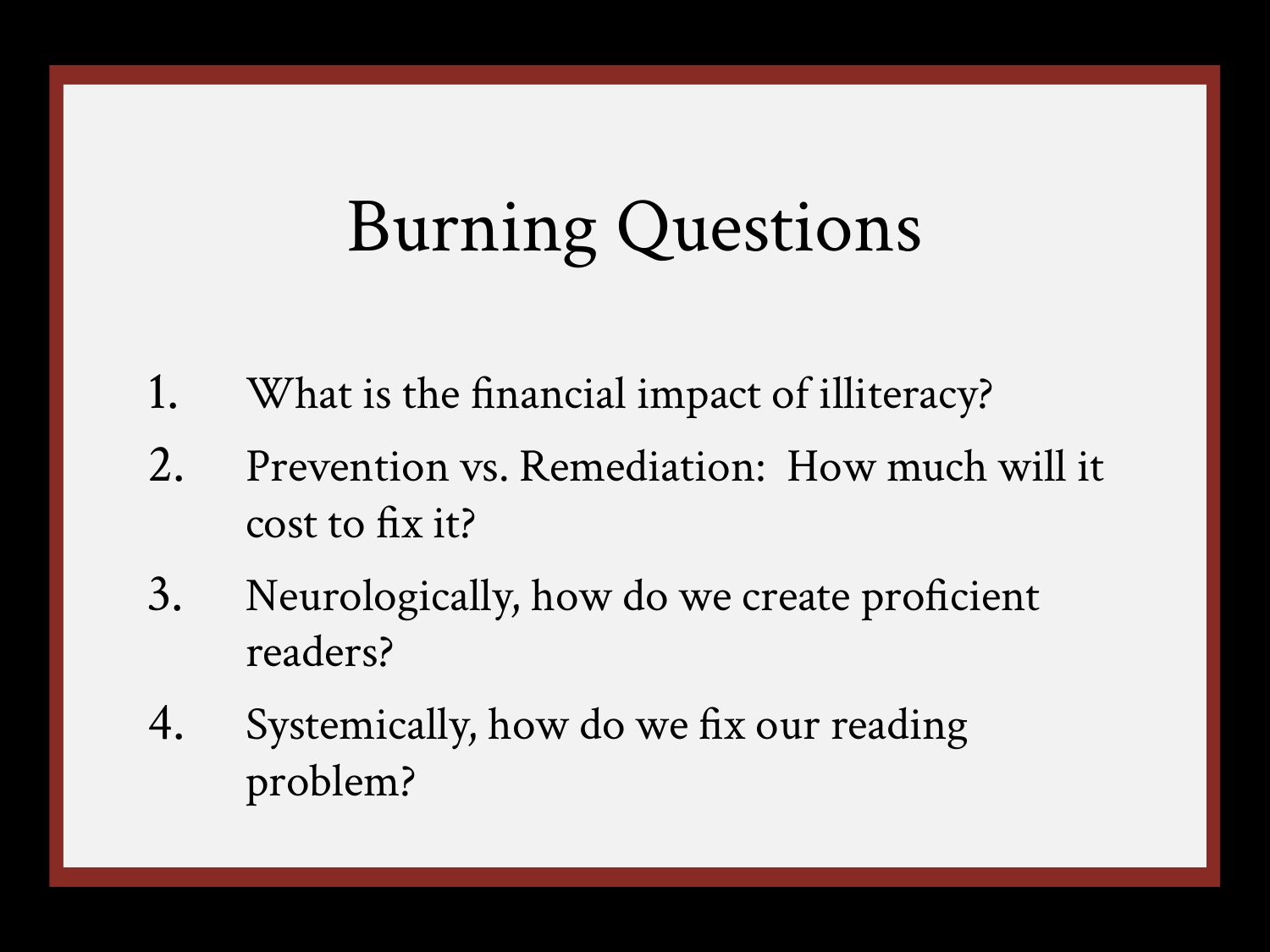

Burning Questions
What is the financial impact of illiteracy?
Prevention vs. Remediation:  How much will it cost to fix it?
Neurologically, how do we create proficient readers?
Systemically, how do we fix our reading problem?